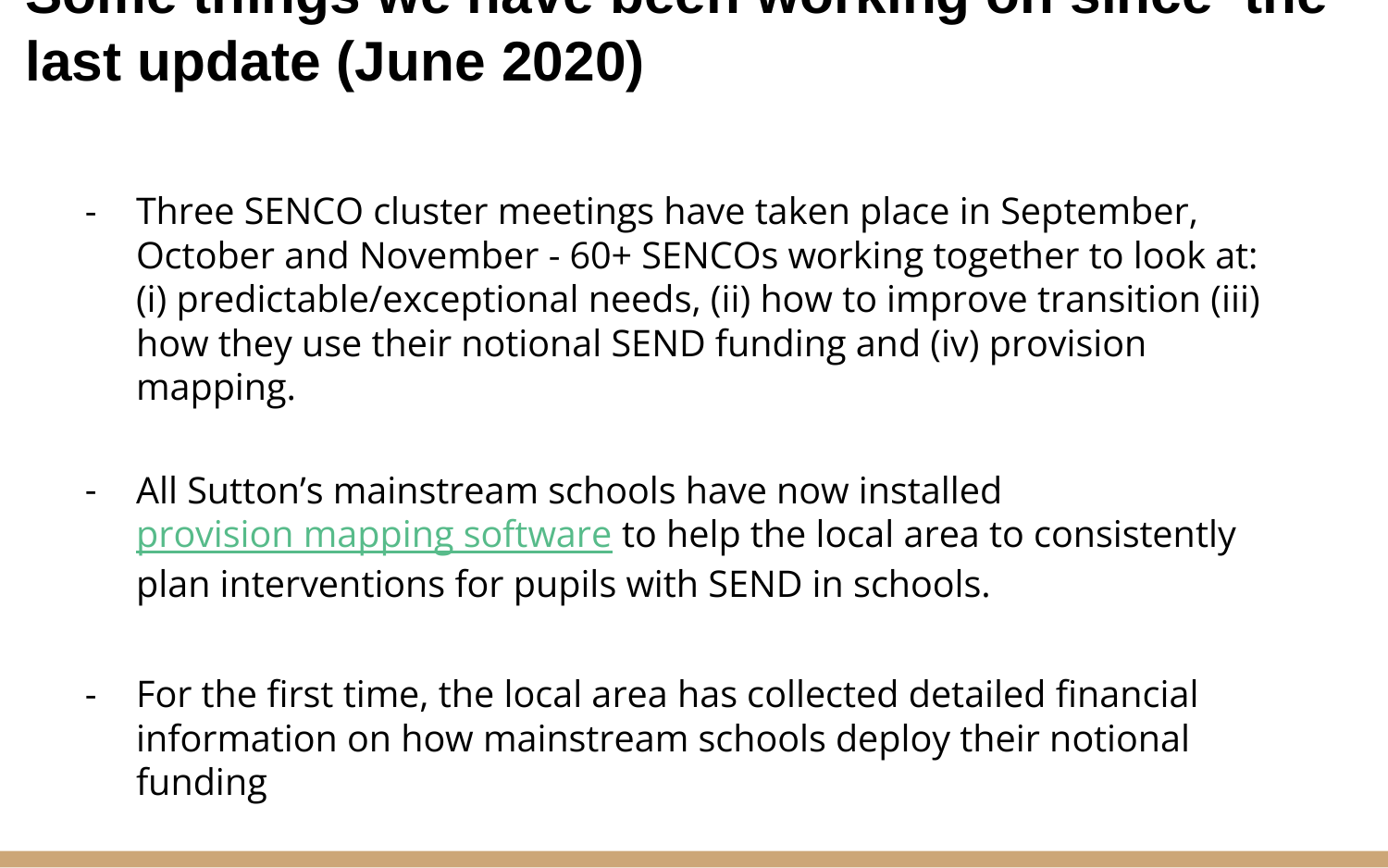

# Some things we have been working on since  the last update (June 2020)
Three SENCO cluster meetings have taken place in September, October and November - 60+ SENCOs working together to look at: (i) predictable/exceptional needs, (ii) how to improve transition (iii) how they use their notional SEND funding and (iv) provision mapping.

All Sutton’s mainstream schools have now installed provision mapping software to help the local area to consistently plan interventions for pupils with SEND in schools.

For the first time, the local area has collected detailed financial information on how mainstream schools deploy their notional funding